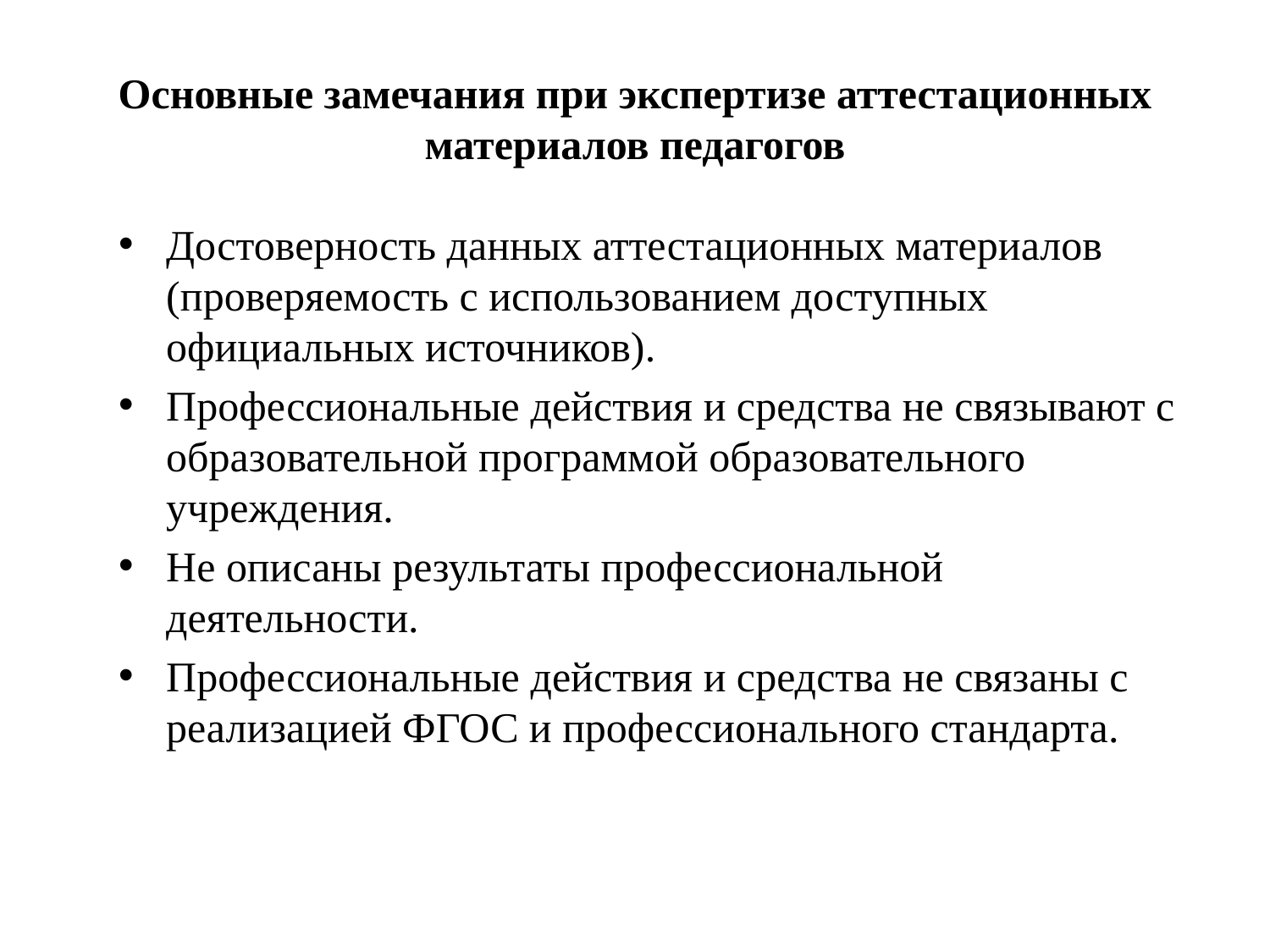

# Основные замечания при экспертизе аттестационных материалов педагогов
Достоверность данных аттестационных материалов (проверяемость с использованием доступных официальных источников).
Профессиональные действия и средства не связывают с образовательной программой образовательного учреждения.
Не описаны результаты профессиональной деятельности.
Профессиональные действия и средства не связаны с реализацией ФГОС и профессионального стандарта.